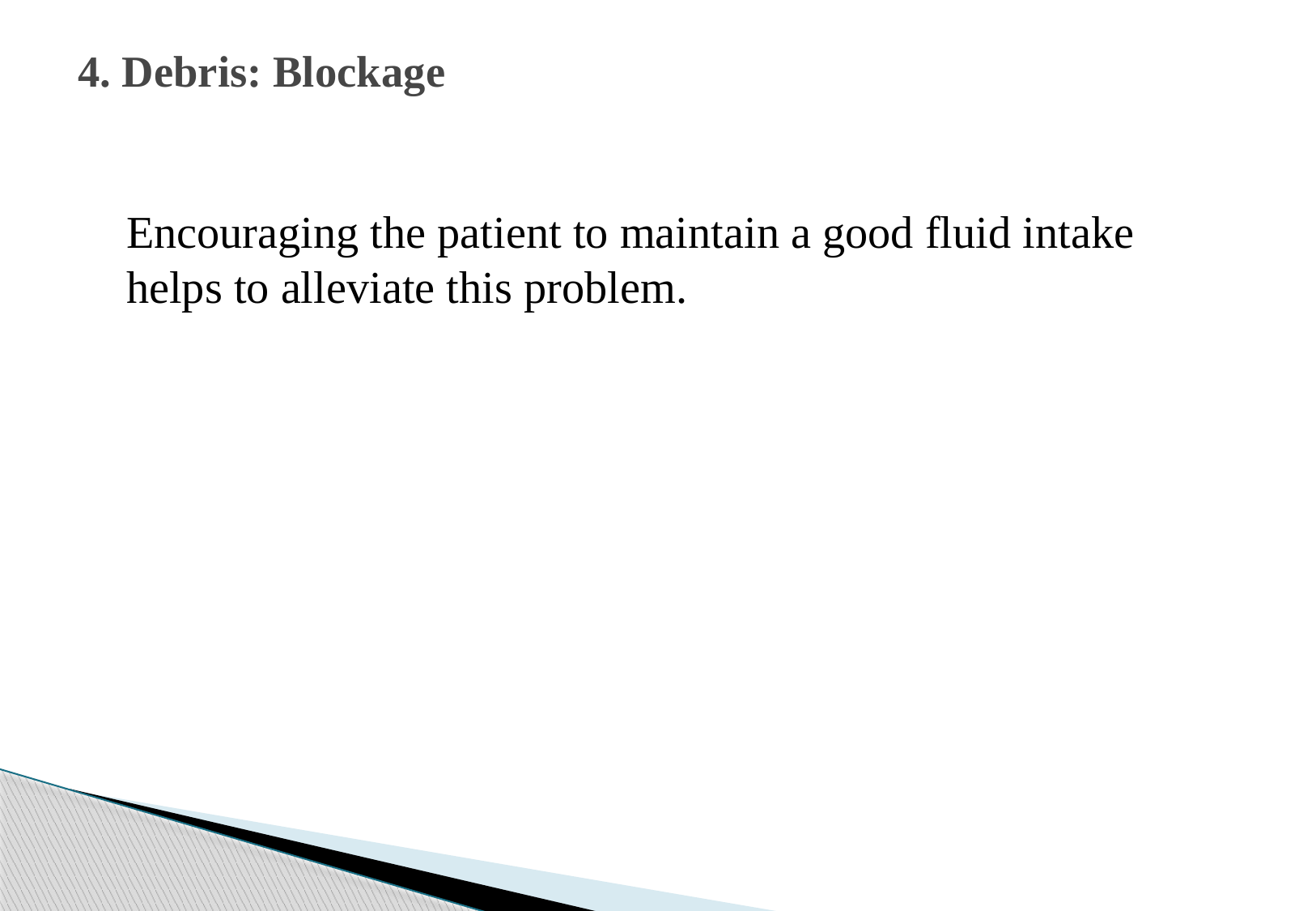

# 4. Debris: Blockage
Encouraging the patient to maintain a good fluid intake helps to alleviate this problem.